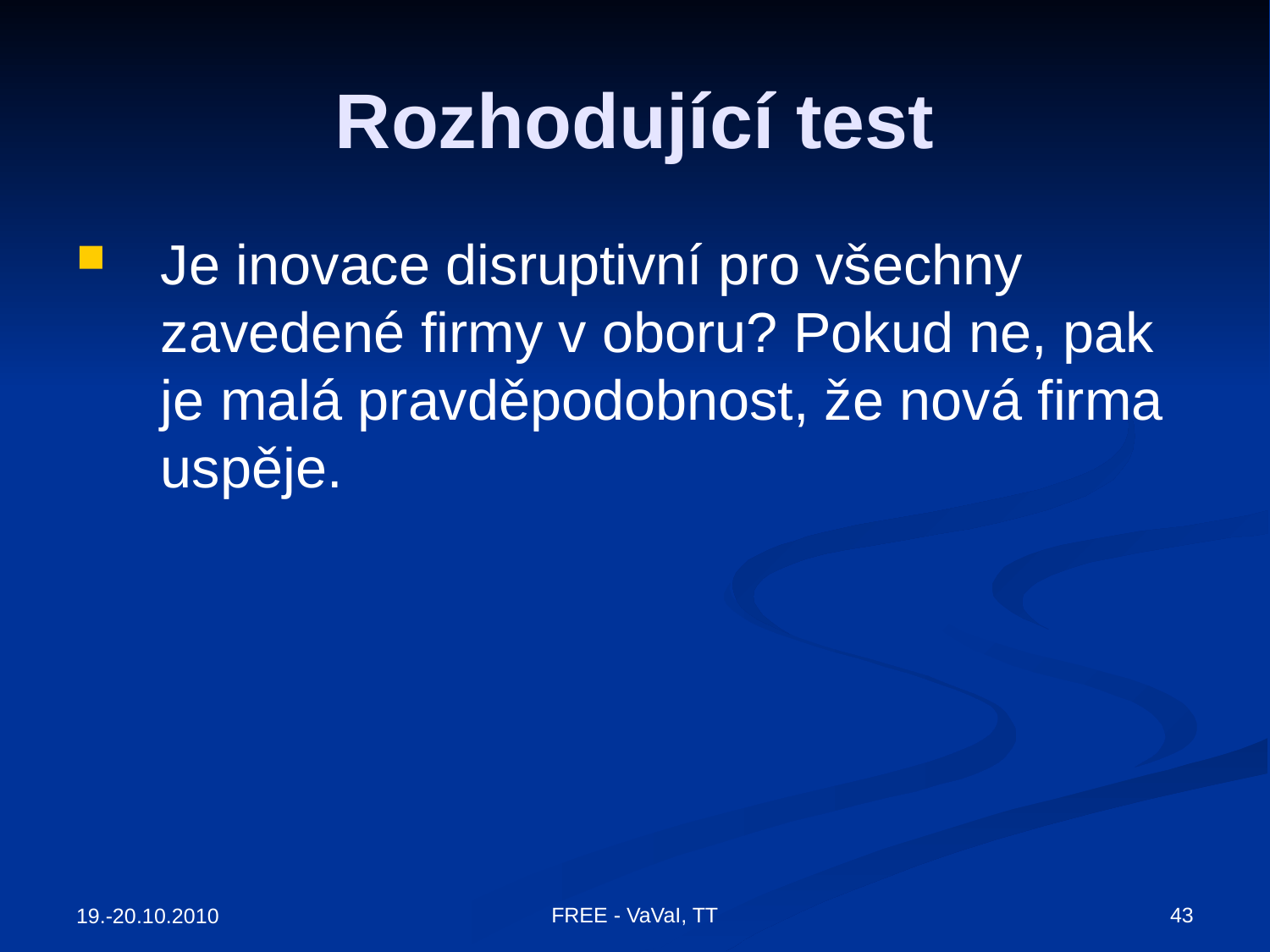

# Rozhodující test
Je inovace disruptivní pro všechny zavedené firmy v oboru? Pokud ne, pak je malá pravděpodobnost, že nová firma uspěje.
FREE - VaVaI, TT
43
19.-20.10.2010